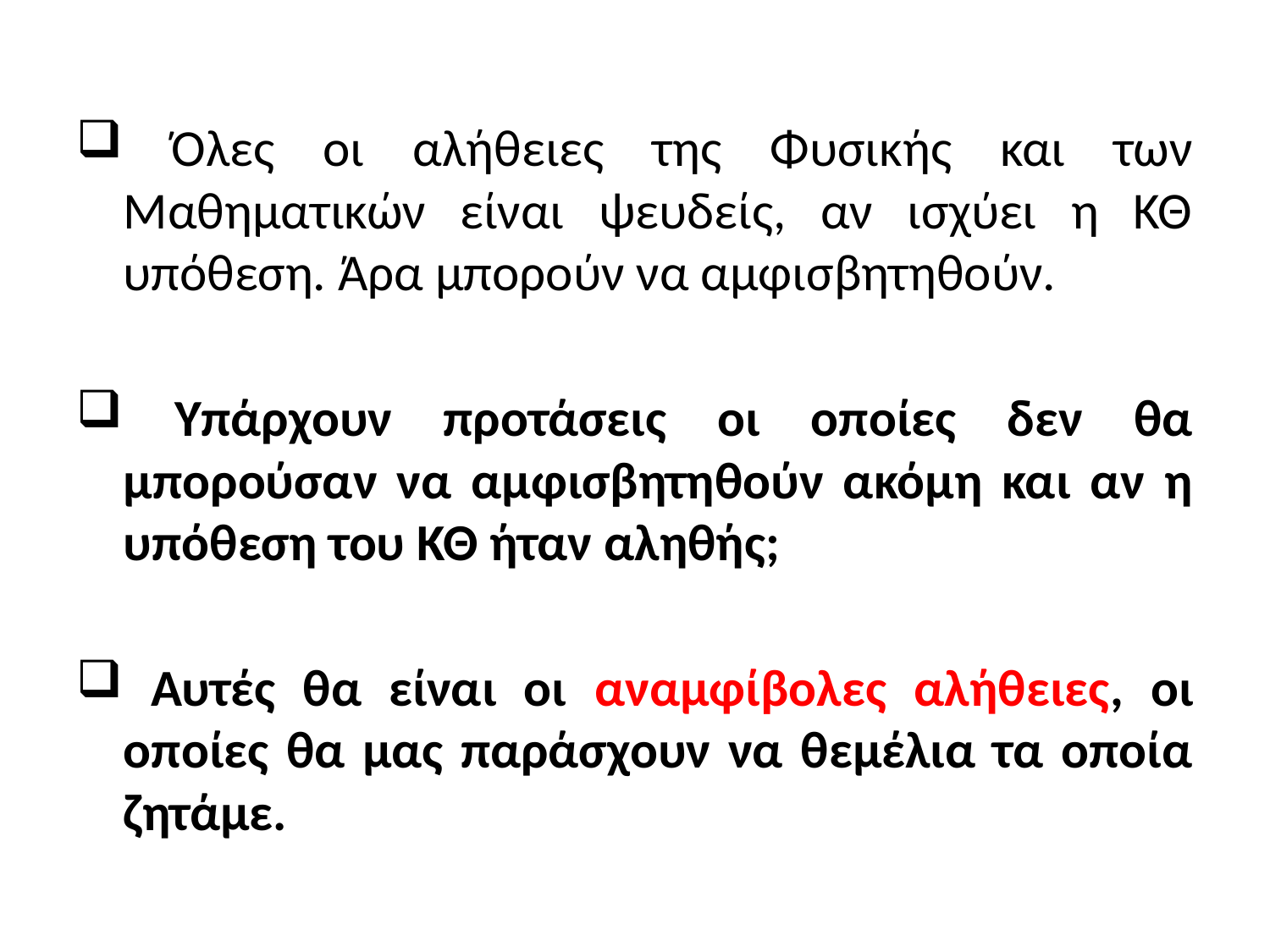

Όλες οι αλήθειες της Φυσικής και των Μαθηματικών είναι ψευδείς, αν ισχύει η ΚΘ υπόθεση. Άρα μπορούν να αμφισβητηθούν.

 Υπάρχουν προτάσεις οι οποίες δεν θα μπορούσαν να αμφισβητηθούν ακόμη και αν η υπόθεση του ΚΘ ήταν αληθής;

 Αυτές θα είναι οι αναμφίβολες αλήθειες, οι οποίες θα μας παράσχουν να θεμέλια τα οποία ζητάμε.